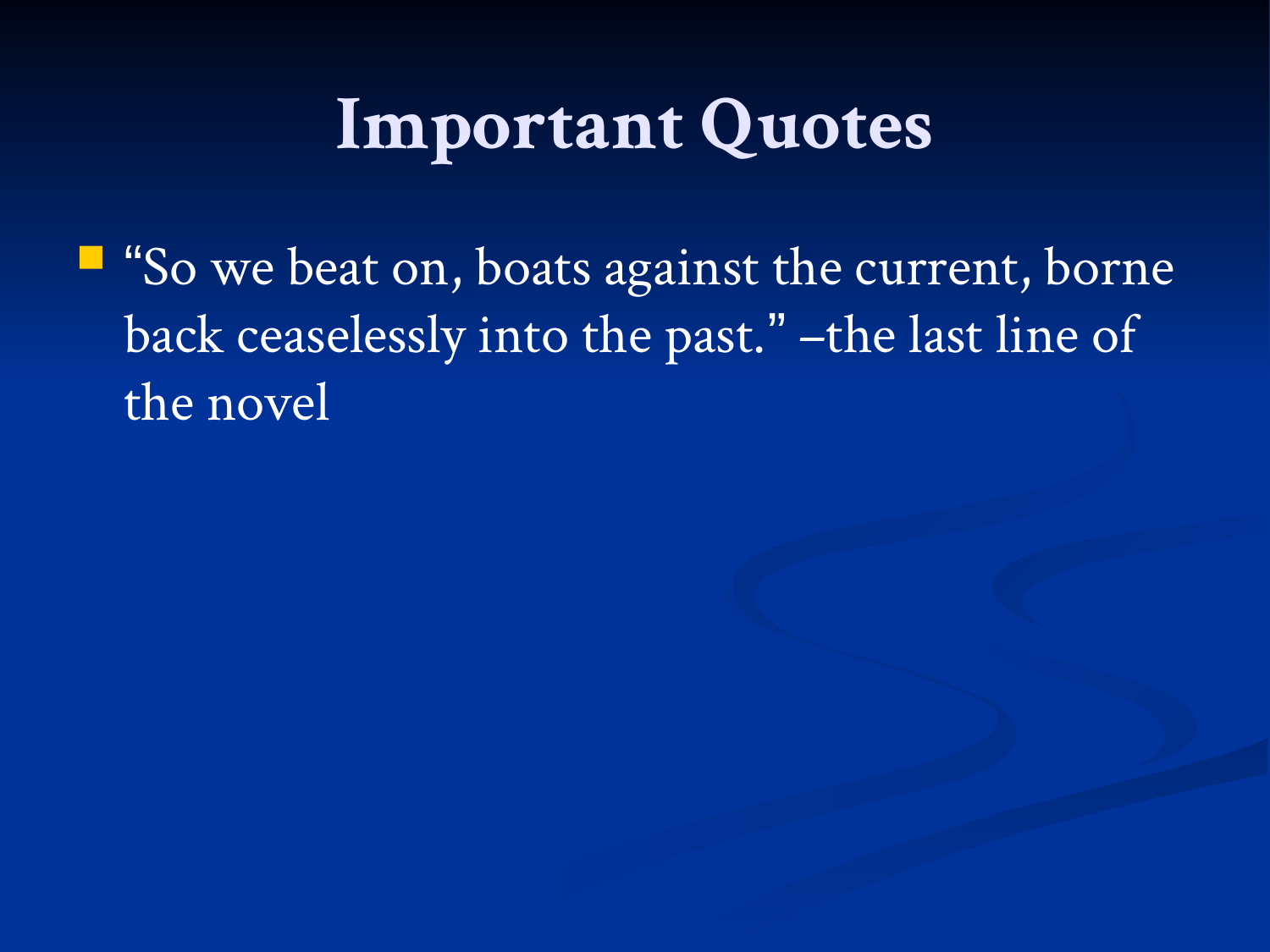

# Important Quotes
“So we beat on, boats against the current, borne back ceaselessly into the past.” –the last line of the novel